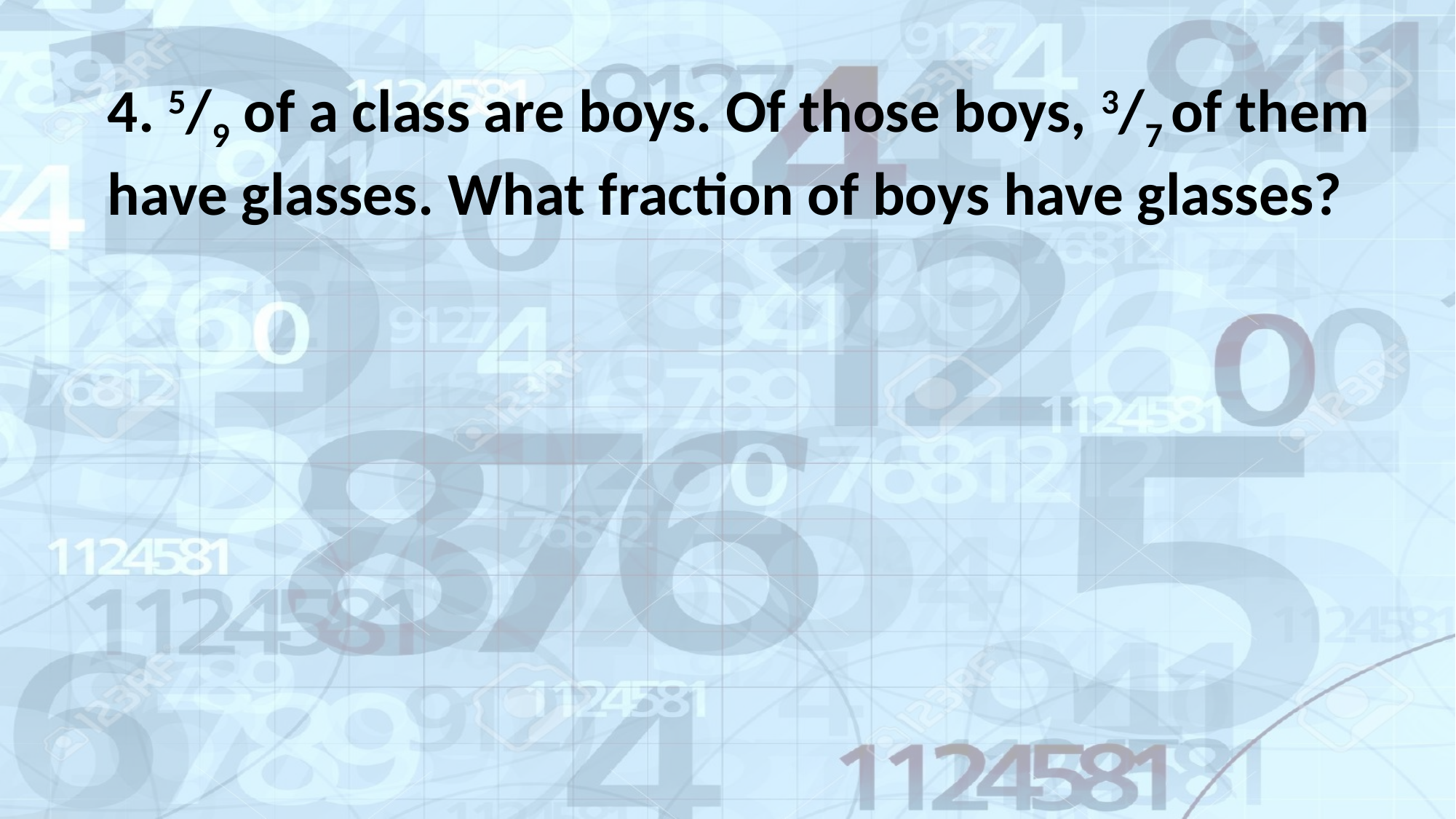

4. 5/9 of a class are boys. Of those boys, 3/7 of them have glasses. What fraction of boys have glasses?